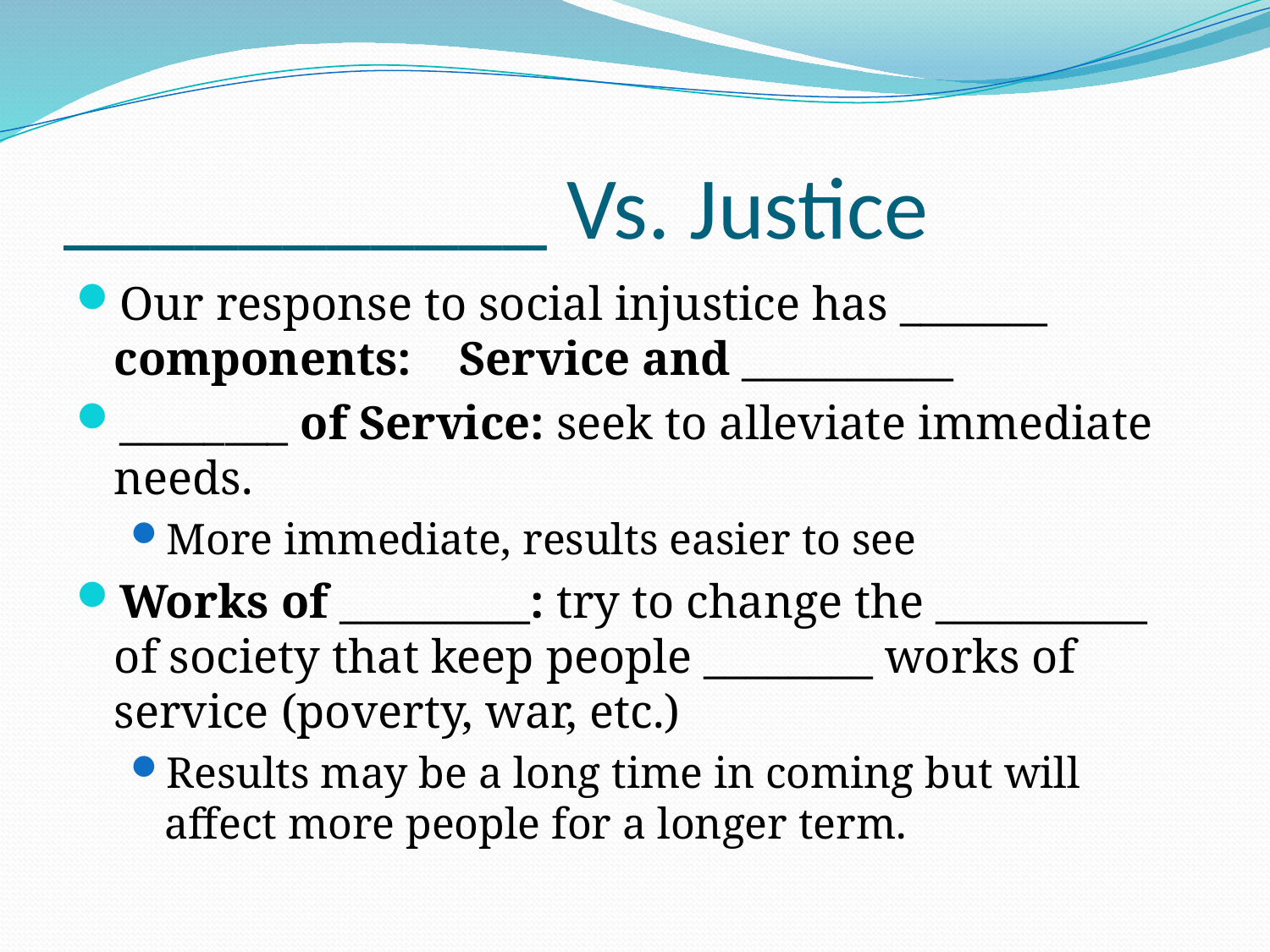

# ___________ Vs. Justice
Our response to social injustice has _______ components:    Service and __________
________ of Service: seek to alleviate immediate needs.
More immediate, results easier to see
Works of _________: try to change the __________ of society that keep people ________ works of service (poverty, war, etc.)
Results may be a long time in coming but will affect more people for a longer term.